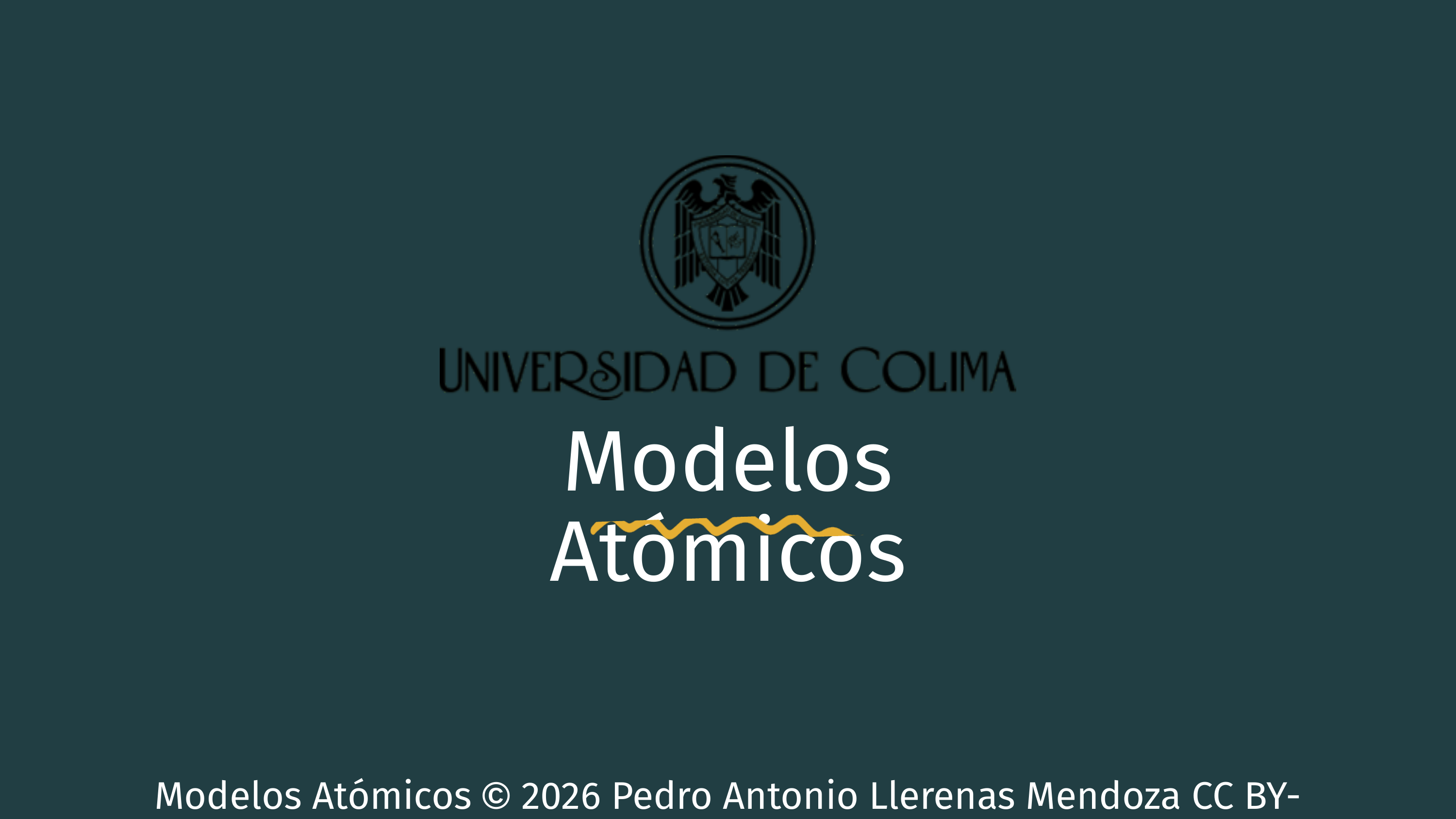

Modelos Atómicos

Modelos Atómicos © 2026 Pedro Antonio Llerenas Mendoza CC BY-NC